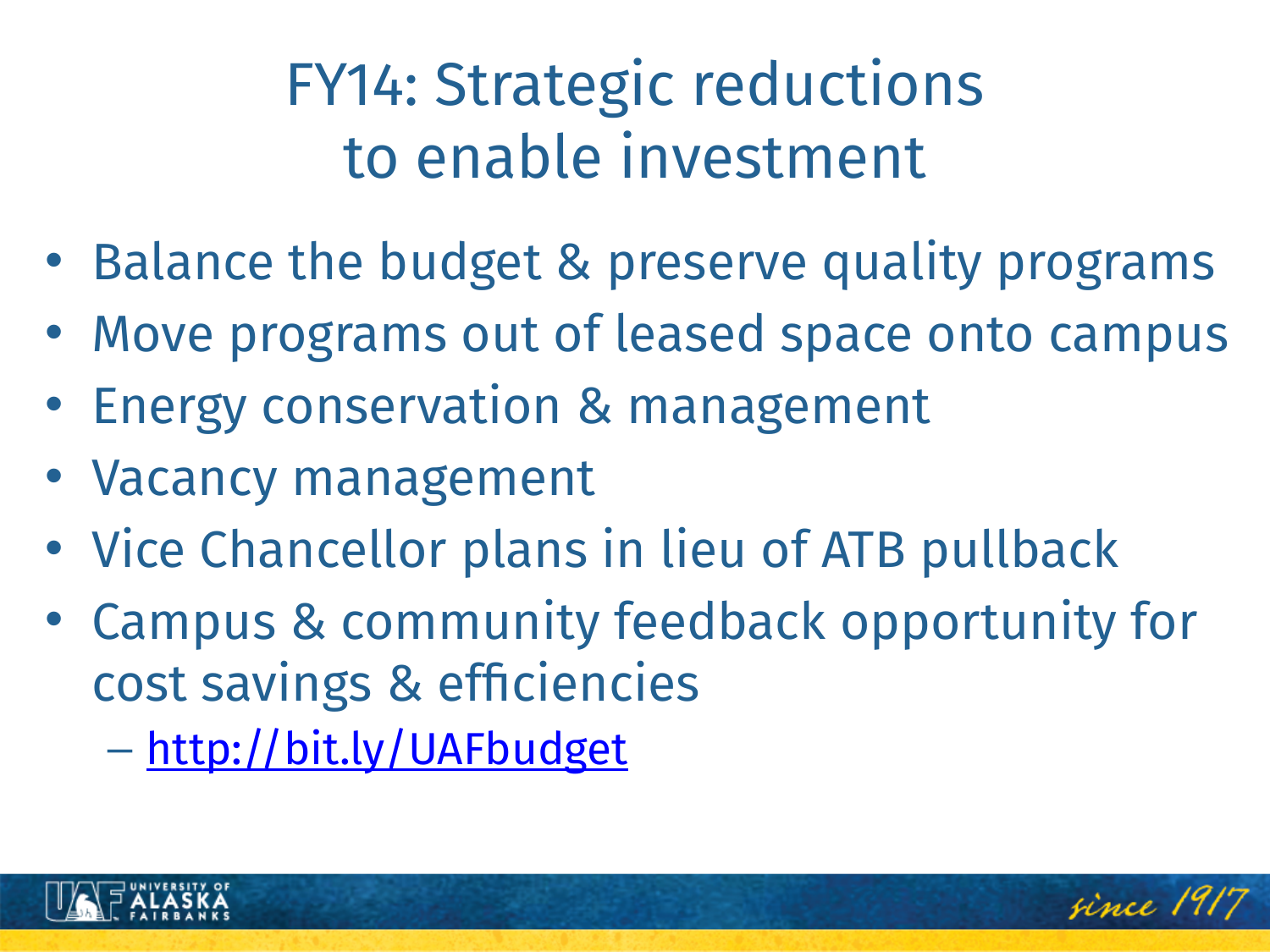

# FY14: Strategic reductions to enable investment
Balance the budget & preserve quality programs
Move programs out of leased space onto campus
Energy conservation & management
Vacancy management
Vice Chancellor plans in lieu of ATB pullback
Campus & community feedback opportunity for cost savings & efficiencies
http://bit.ly/UAFbudget